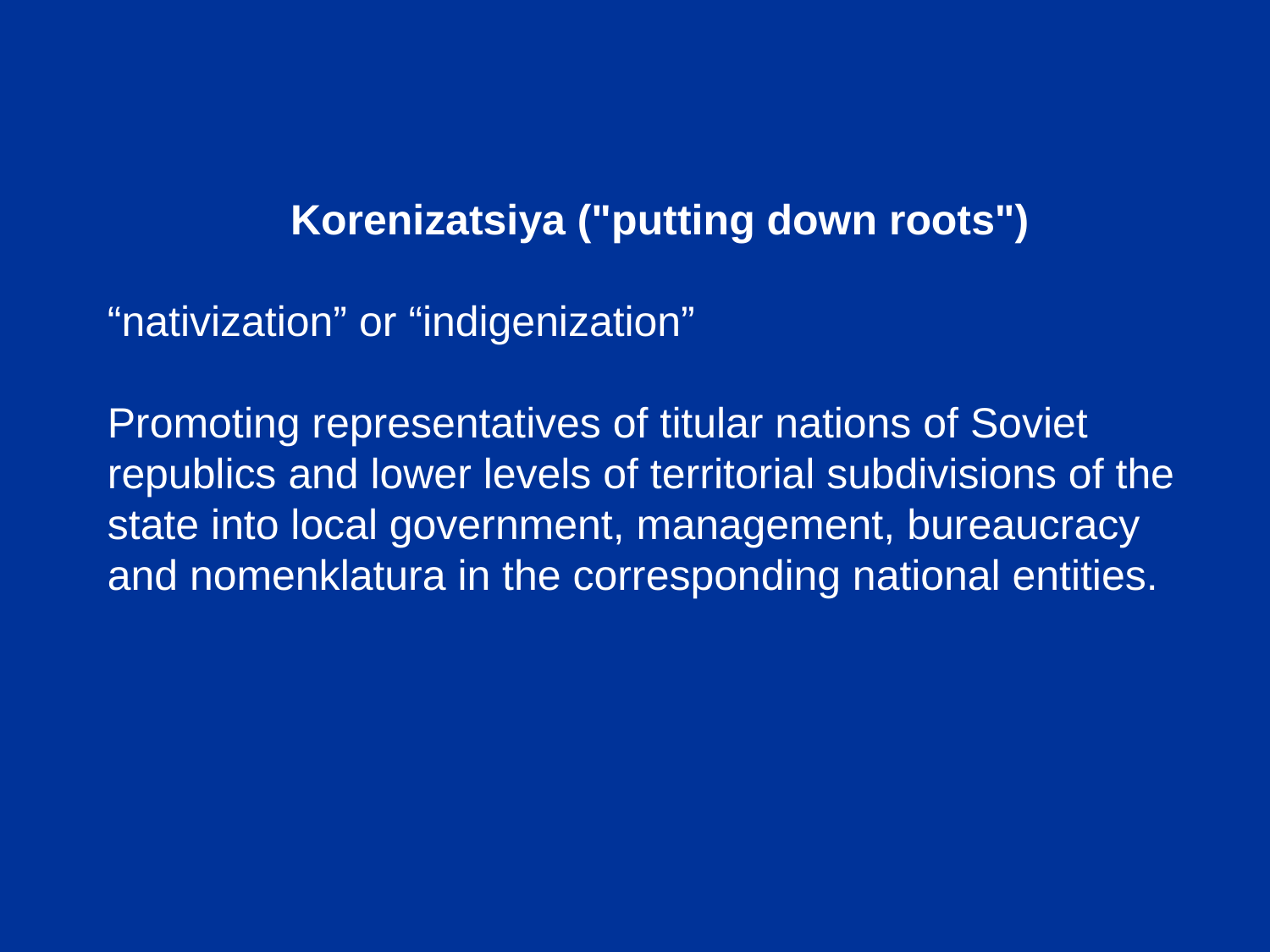

Korenizatsiya ("putting down roots")

“nativization” or “indigenization”

Promoting representatives of titular nations of Soviet republics and lower levels of territorial subdivisions of the state into local government, management, bureaucracy and nomenklatura in the corresponding national entities.